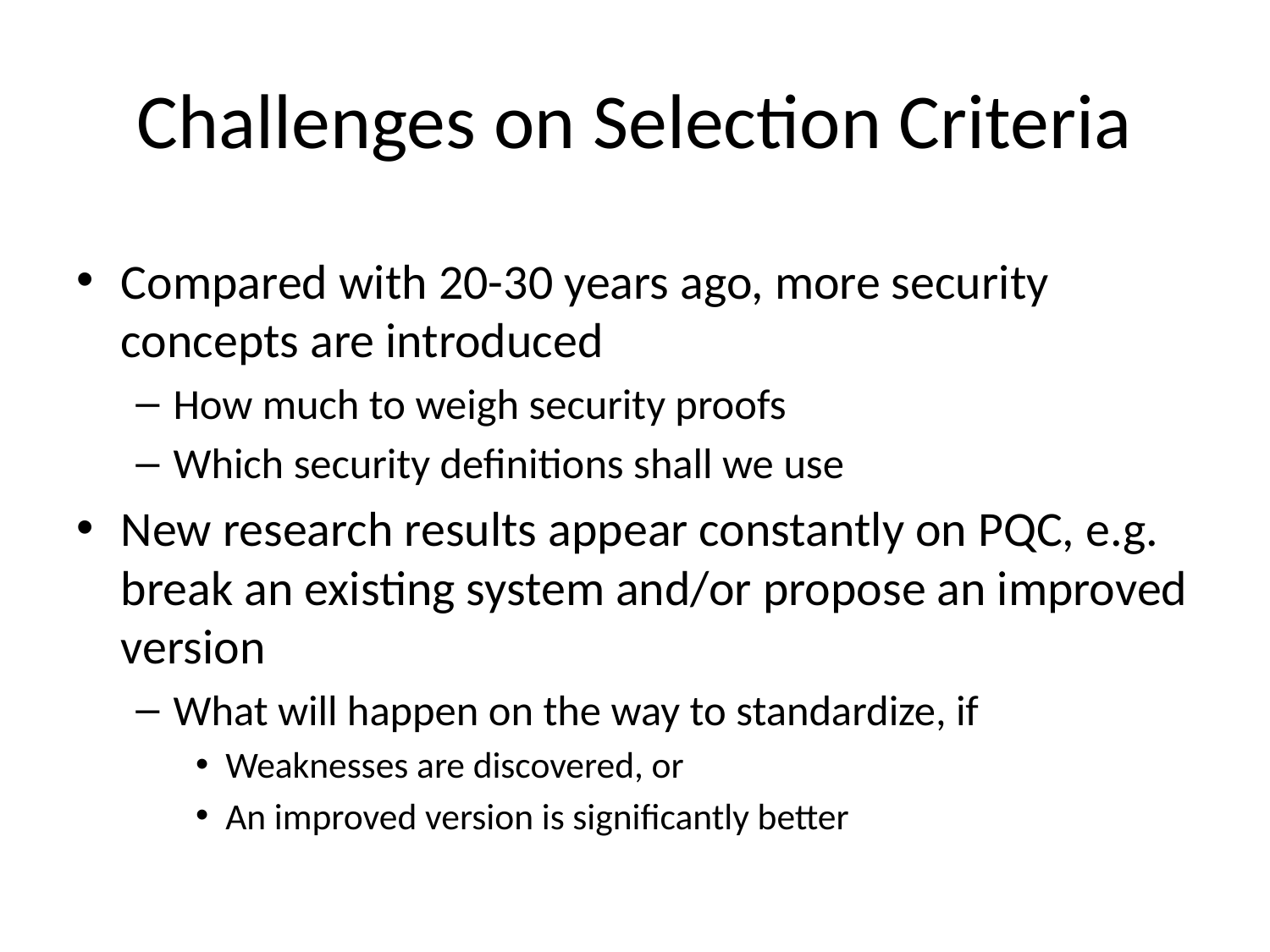

# Challenges on Selection Criteria
Compared with 20-30 years ago, more security concepts are introduced
How much to weigh security proofs
Which security definitions shall we use
New research results appear constantly on PQC, e.g. break an existing system and/or propose an improved version
What will happen on the way to standardize, if
Weaknesses are discovered, or
An improved version is significantly better